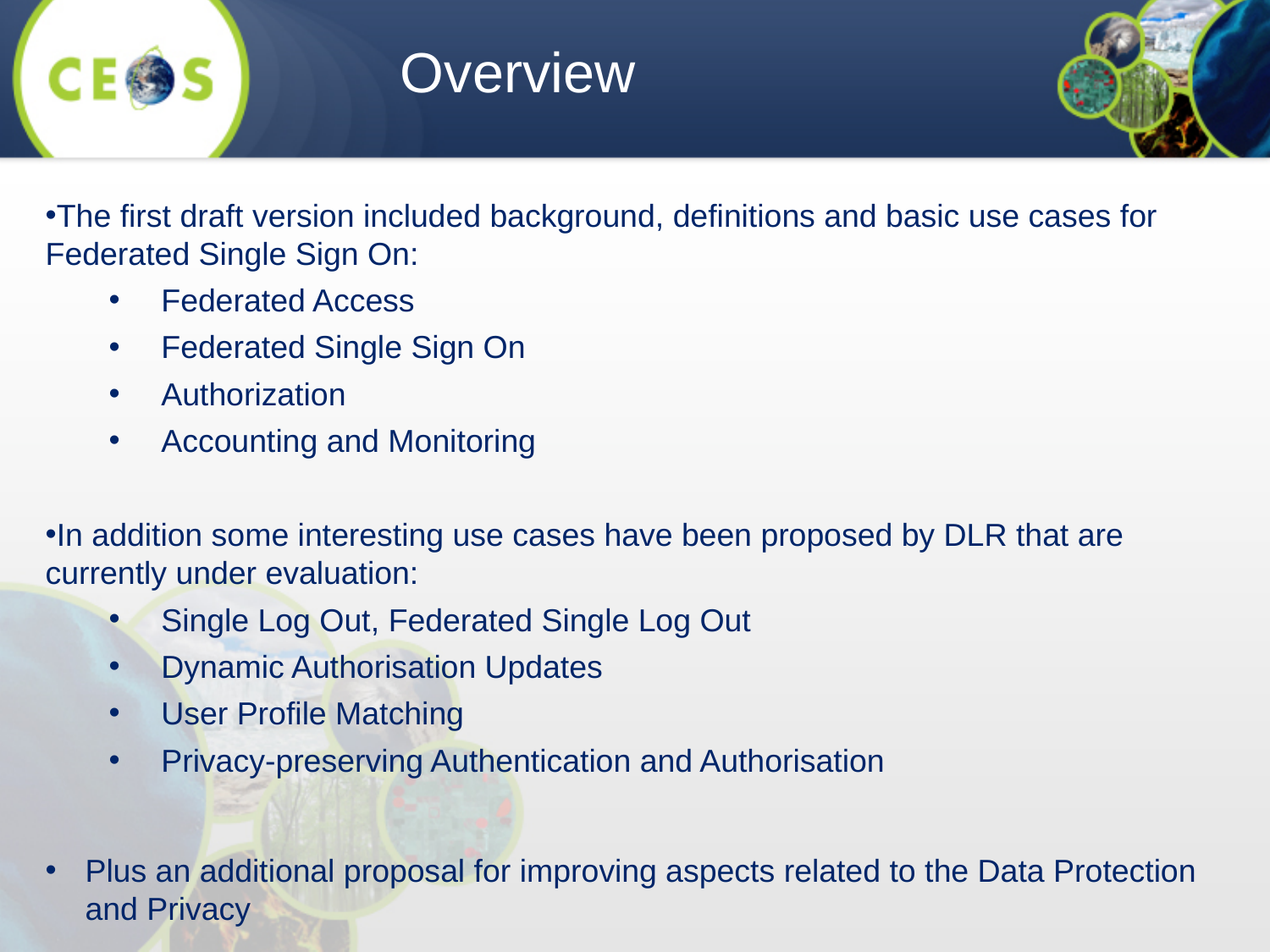

# Overview
The first draft version included background, definitions and basic use cases for Federated Single Sign On:
 Federated Access
 Federated Single Sign On
 Authorization
 Accounting and Monitoring

In addition some interesting use cases have been proposed by DLR that are currently under evaluation:
 Single Log Out, Federated Single Log Out
 Dynamic Authorisation Updates
 User Profile Matching
 Privacy-preserving Authentication and Authorisation

Plus an additional proposal for improving aspects related to the Data Protection and Privacy